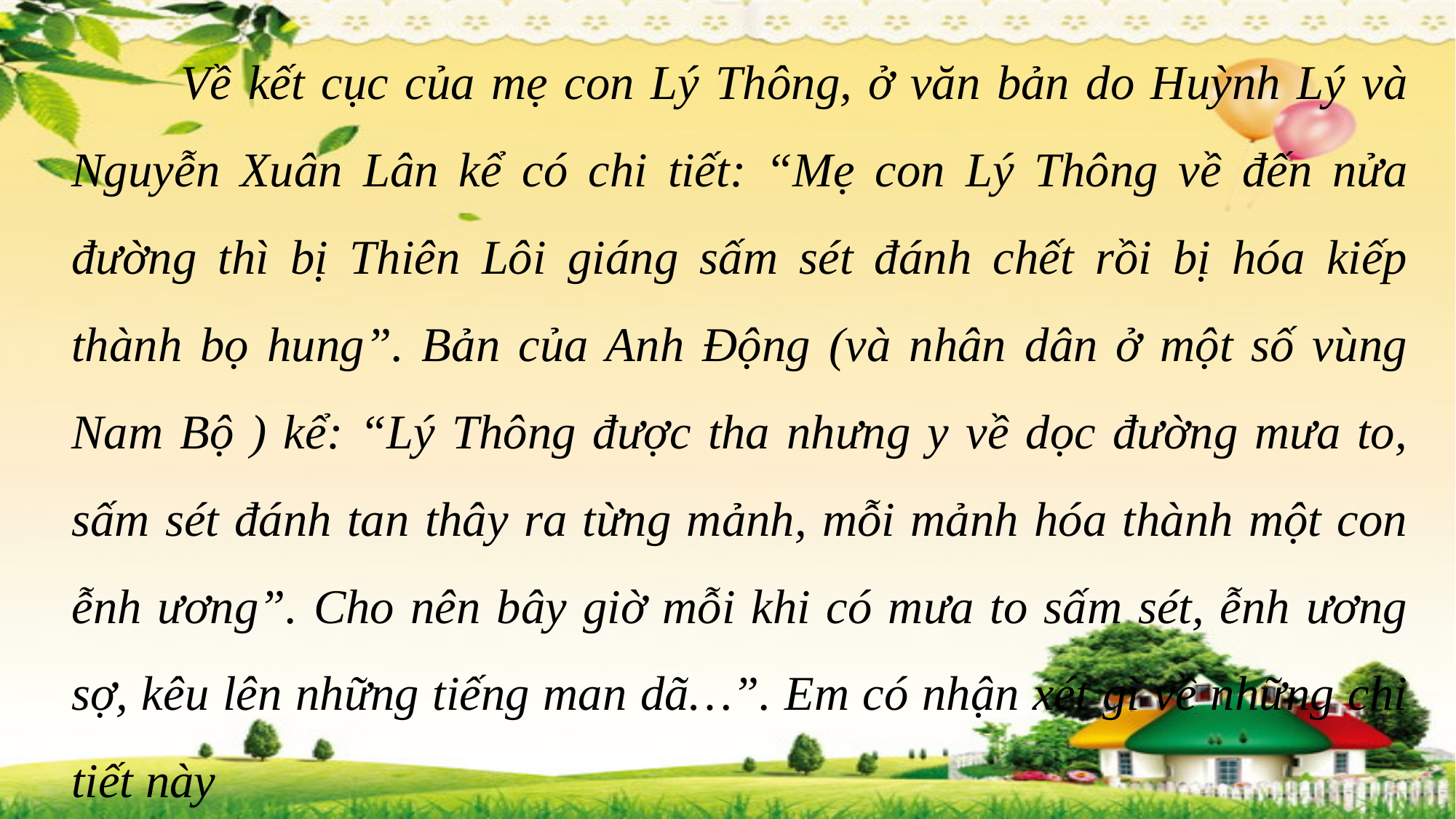

Về kết cục của mẹ con Lý Thông, ở văn bản do Huỳnh Lý và Nguyễn Xuân Lân kể có chi tiết: “Mẹ con Lý Thông về đến nửa đường thì bị Thiên Lôi giáng sấm sét đánh chết rồi bị hóa kiếp thành bọ hung”. Bản của Anh Động (và nhân dân ở một số vùng Nam Bộ ) kể: “Lý Thông được tha nhưng y về dọc đường mưa to, sấm sét đánh tan thây ra từng mảnh, mỗi mảnh hóa thành một con ễnh ương”. Cho nên bây giờ mỗi khi có mưa to sấm sét, ễnh ương sợ, kêu lên những tiếng man dã…”. Em có nhận xét gì về những chi tiết này